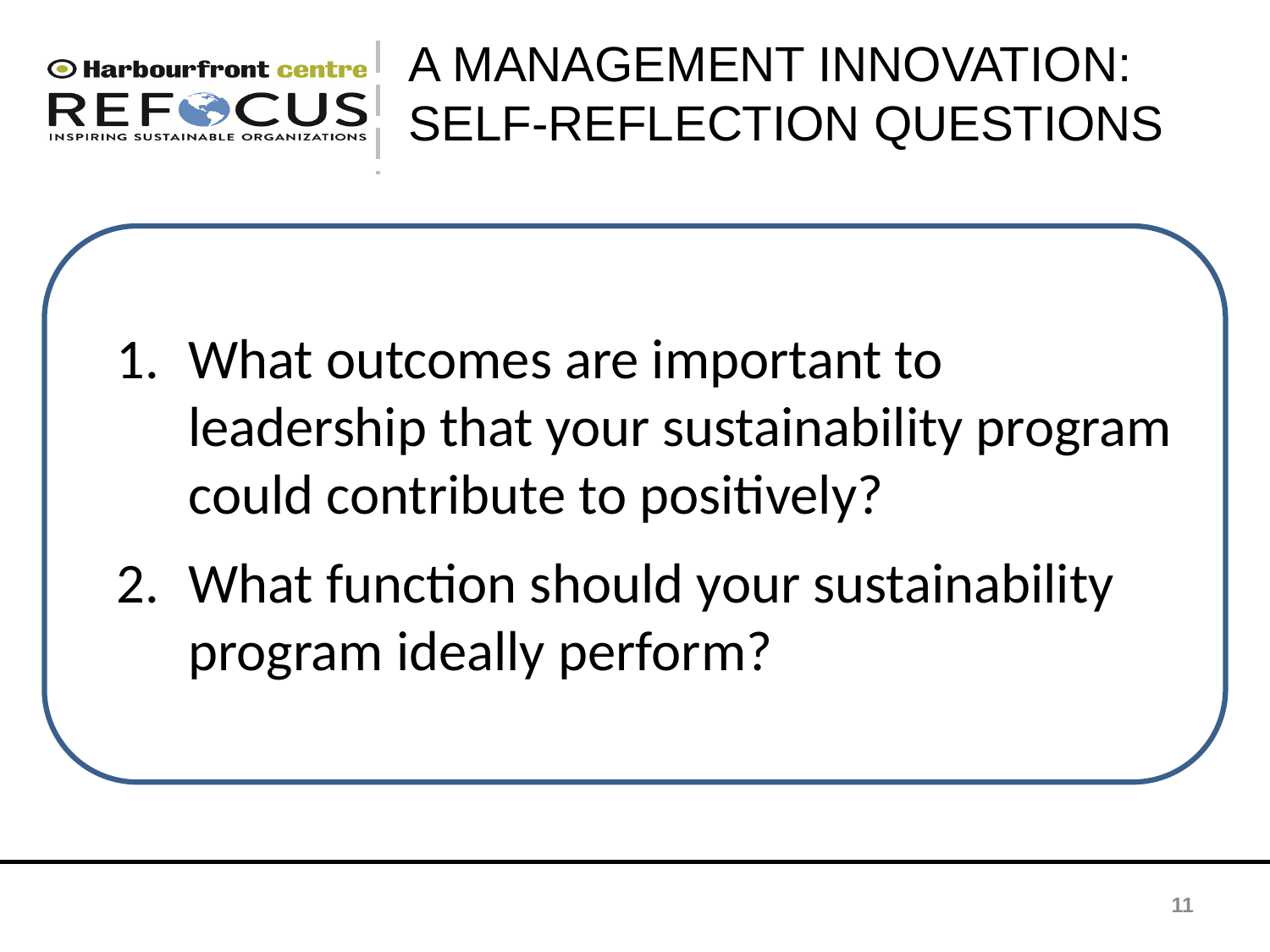

A MANAGEMENT INNOVATION:
Self-Reflection Questions

What outcomes are important to leadership that your sustainability program could contribute to positively?
What function should your sustainability program ideally perform?
11